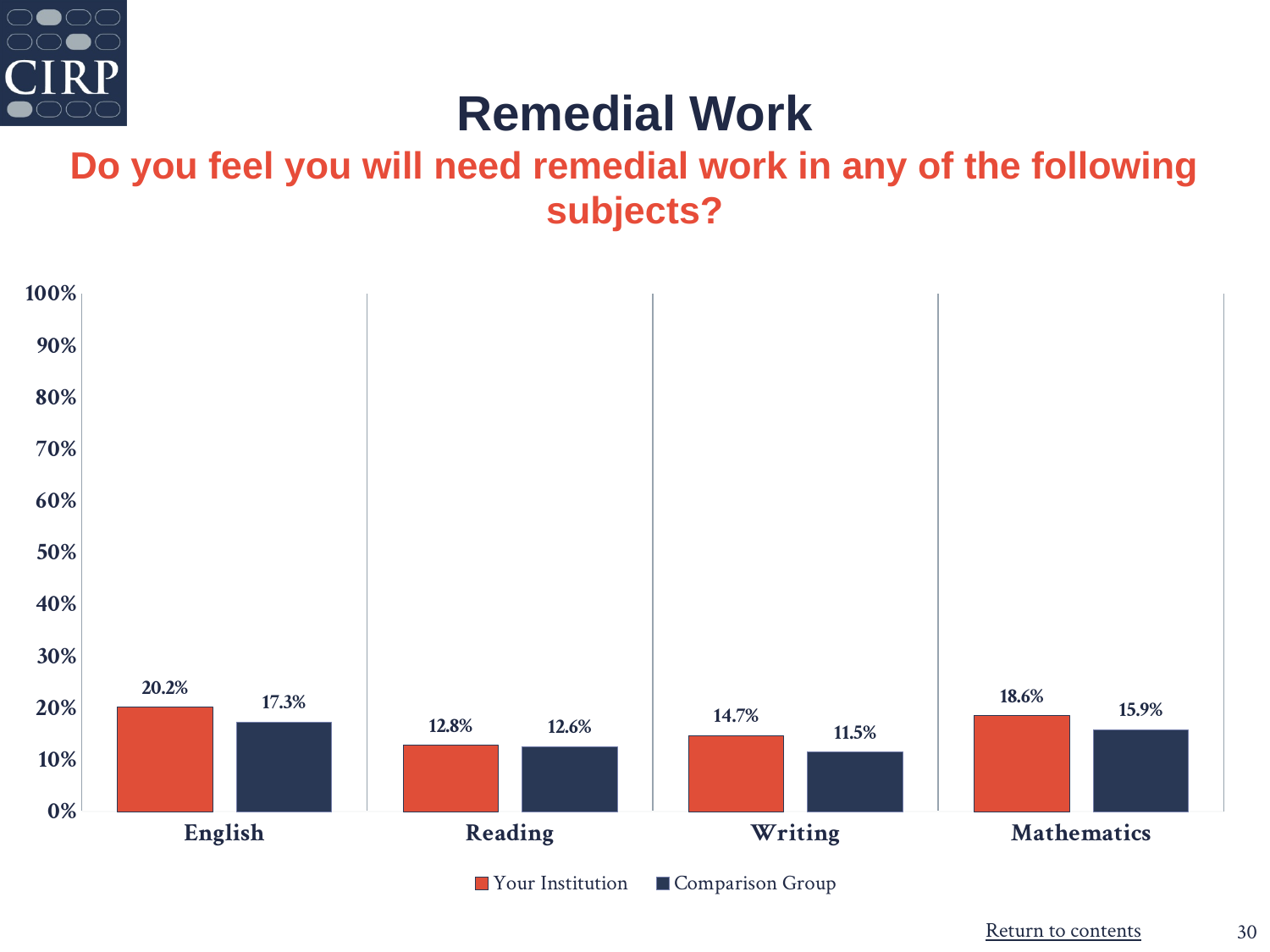

# Remedial Work Do you feel you will need remedial work in any of the following subjects?

### Chart

| Category | Your Institution | Comparison Group |
|---|---|---|
| English | 0.202 | 0.173 |
| Reading | 0.128 | 0.126 |
| Writing | 0.147 | 0.115 |
| Mathematics | 0.186 | 0.159 |
30